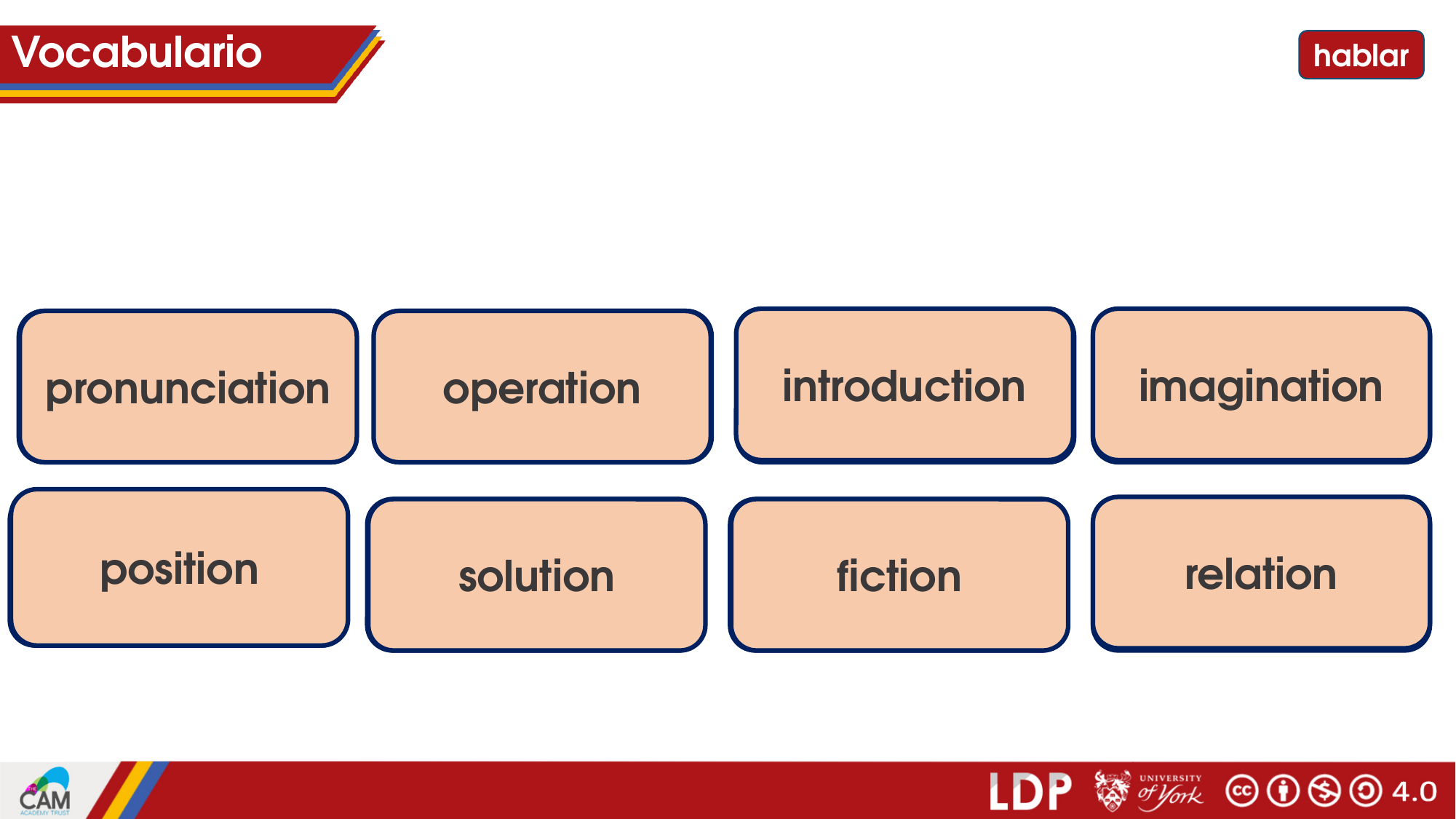

# Vocabulario
Vocabulario
hablar
introduction
imagination
pronunciación
pronunciation
operation
operación
introducción
imaginación
position
posición
relation
solución
solution
ficción
fiction
relación